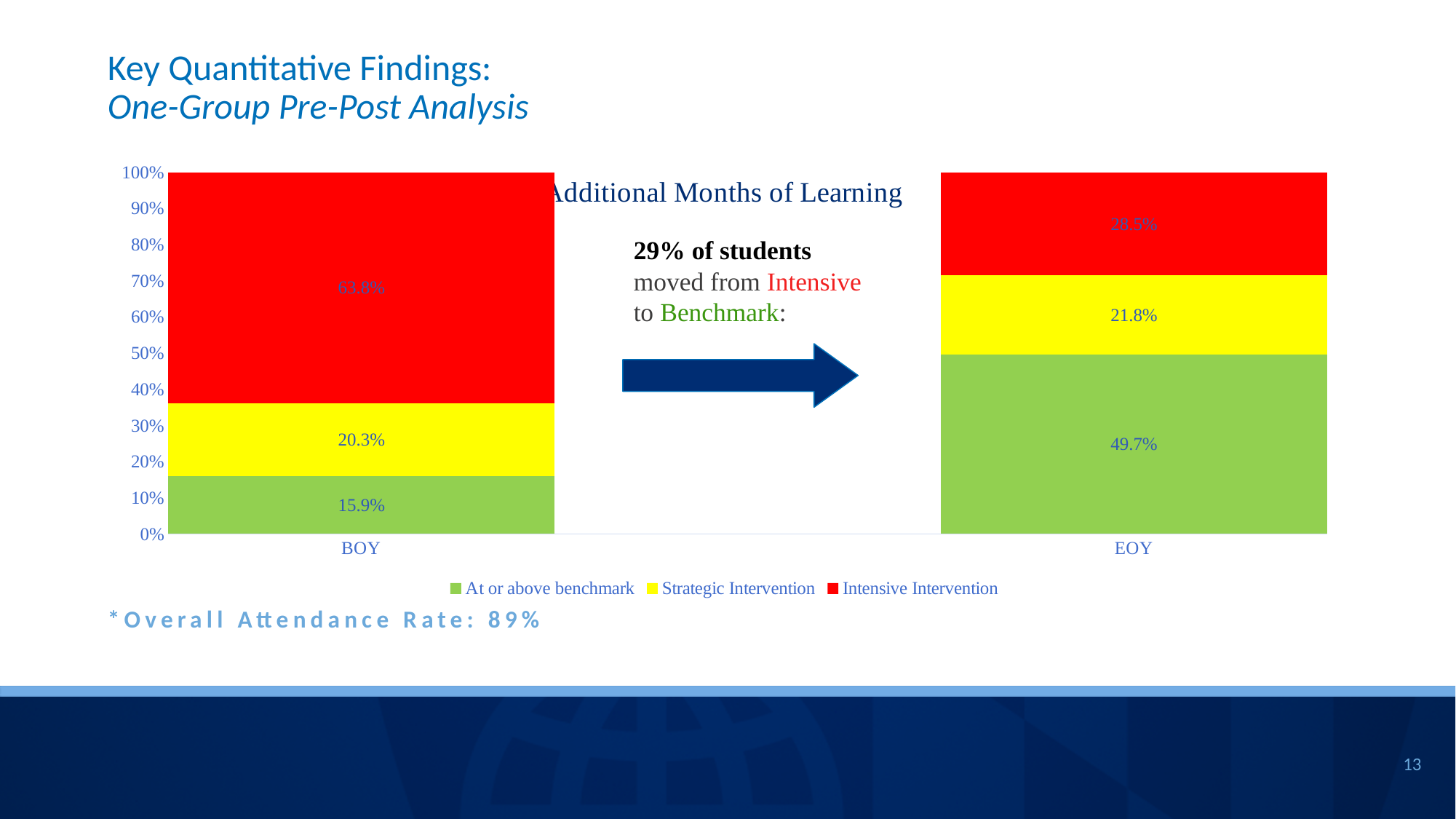

# Key Quantitative Findings: One-Group Pre-Post Analysis

### Chart: Additional Months of Learning

| Category |
|---|

### Chart

| Category | At or above benchmark | Strategic Intervention | Intensive Intervention |
|---|---|---|---|
| BOY | 0.159 | 0.203 | 0.638 |
|  | None | None | None |
| EOY | 0.497 | 0.218 | 0.285 |
29% of students
moved from Intensive to Benchmark:

*Overall Attendance Rate: 89%

13